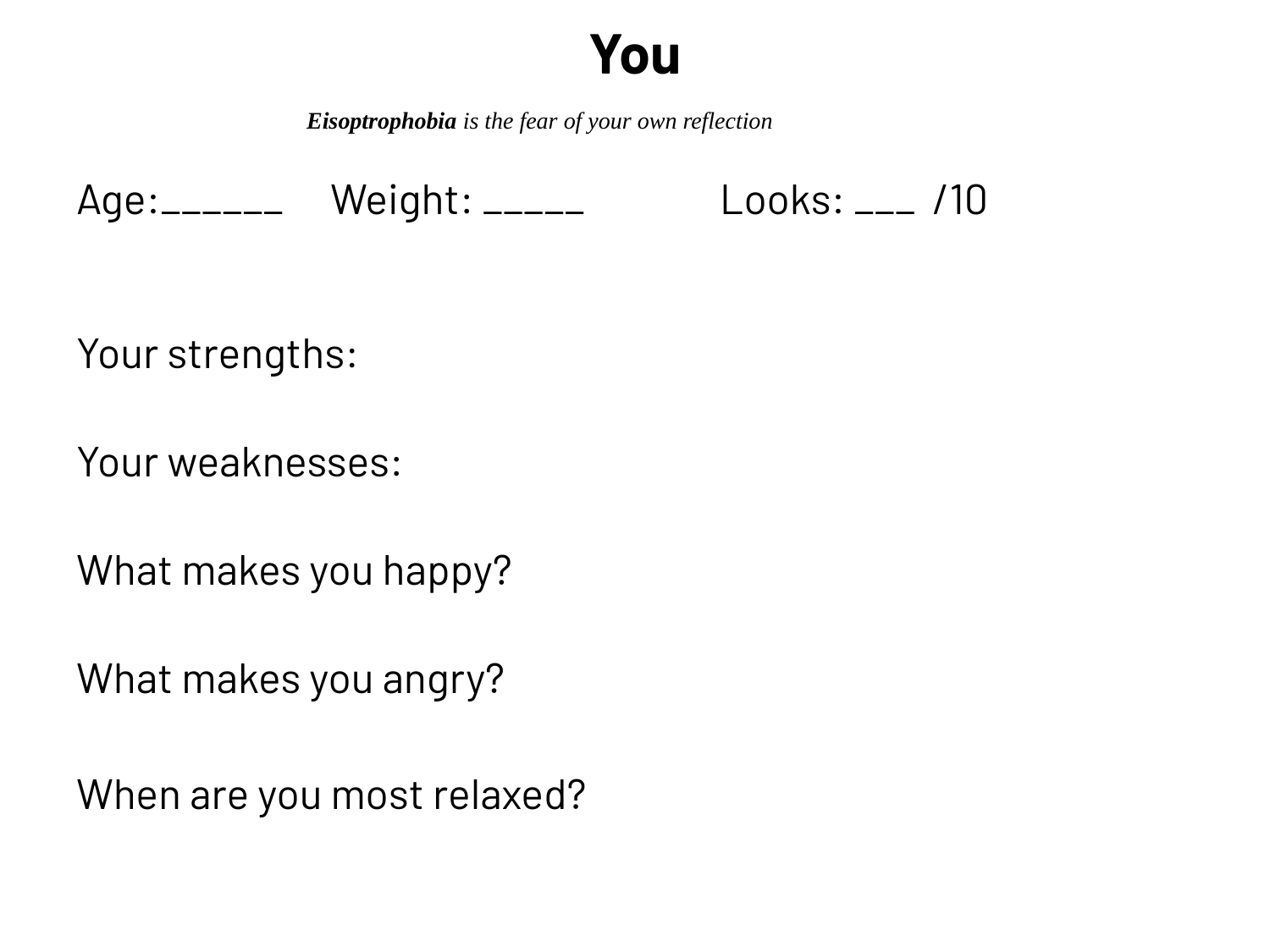

# You
Eisoptrophobia is the fear of your own reflection
Age:______	Weight: _____	 Looks: ___  /10

Your strengths:

Your weaknesses:

What makes you happy?

What makes you angry?

When are you most relaxed?